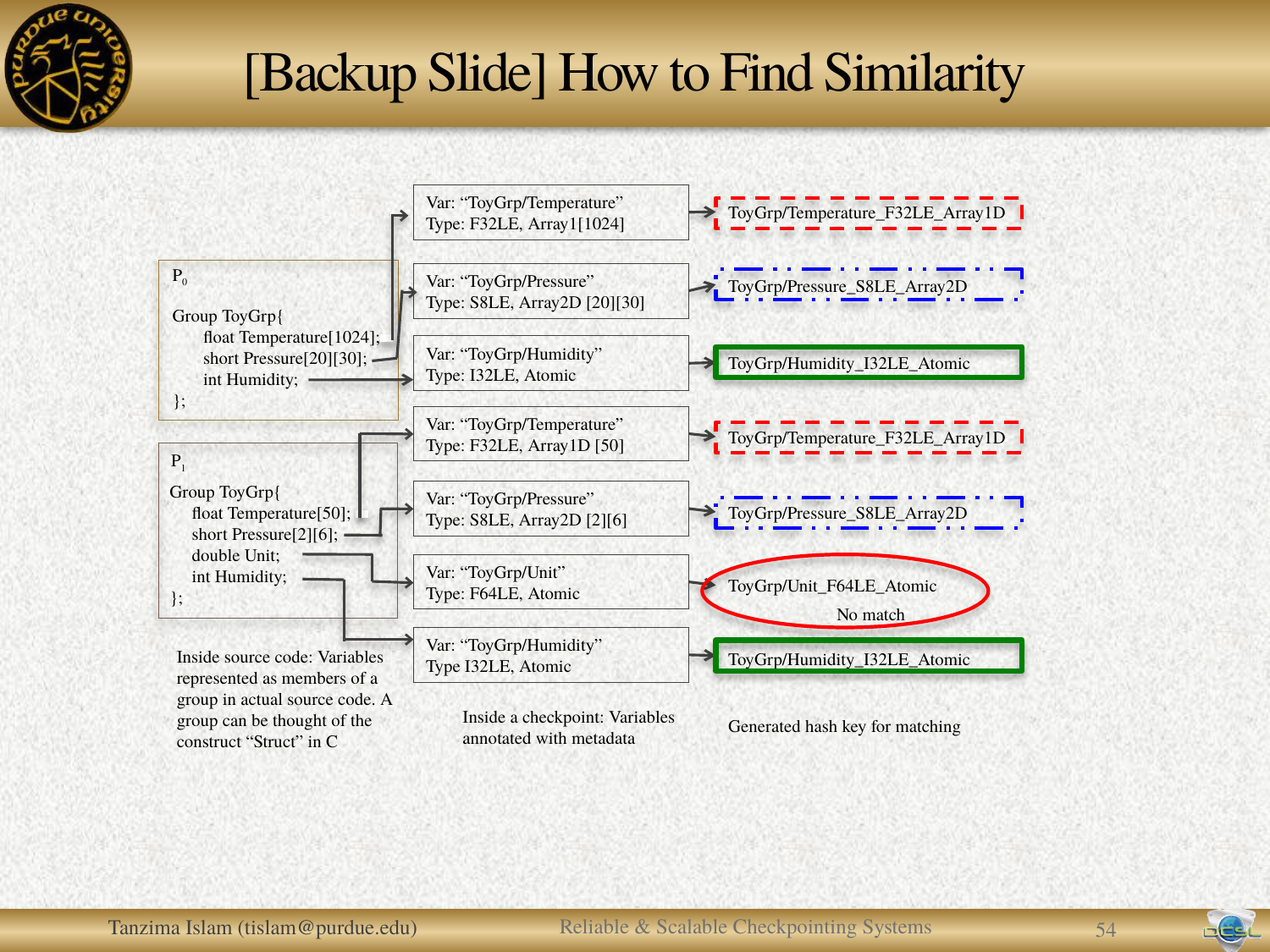

# [Backup Slide] How to Find Similarity
Var: “ToyGrp/Temperature”
Type: F32LE, Array1[1024]
ToyGrp/Temperature_F32LE_Array1D

P0

Var: “ToyGrp/Pressure”
Type: S8LE, Array2D [20][30]
ToyGrp/Pressure_S8LE_Array2D

Group ToyGrp{
       float Temperature[1024];
       short Pressure[20][30];
       int Humidity;
};
Var: “ToyGrp/Humidity”
Type: I32LE, Atomic
ToyGrp/Humidity_I32LE_Atomic

Var: “ToyGrp/Temperature”
Type: F32LE, Array1D [50]
ToyGrp/Temperature_F32LE_Array1D

P1
Group ToyGrp{
     float Temperature[50];
     short Pressure[2][6];
     double Unit;
     int Humidity;
};
Var: “ToyGrp/Pressure”
Type: S8LE, Array2D [2][6]
ToyGrp/Pressure_S8LE_Array2D

Var: “ToyGrp/Unit”
Type: F64LE, Atomic

ToyGrp/Unit_F64LE_Atomic
No match
Var: “ToyGrp/Humidity”
Type I32LE, Atomic
Inside source code: Variables represented as members of a group in actual source code. A group can be thought of the construct “Struct” in C

ToyGrp/Humidity_I32LE_Atomic
Inside a checkpoint: Variables annotated with metadata
Generated hash key for matching
Tanzima Islam (tislam@purdue.edu)
Reliable & Scalable Checkpointing Systems
54